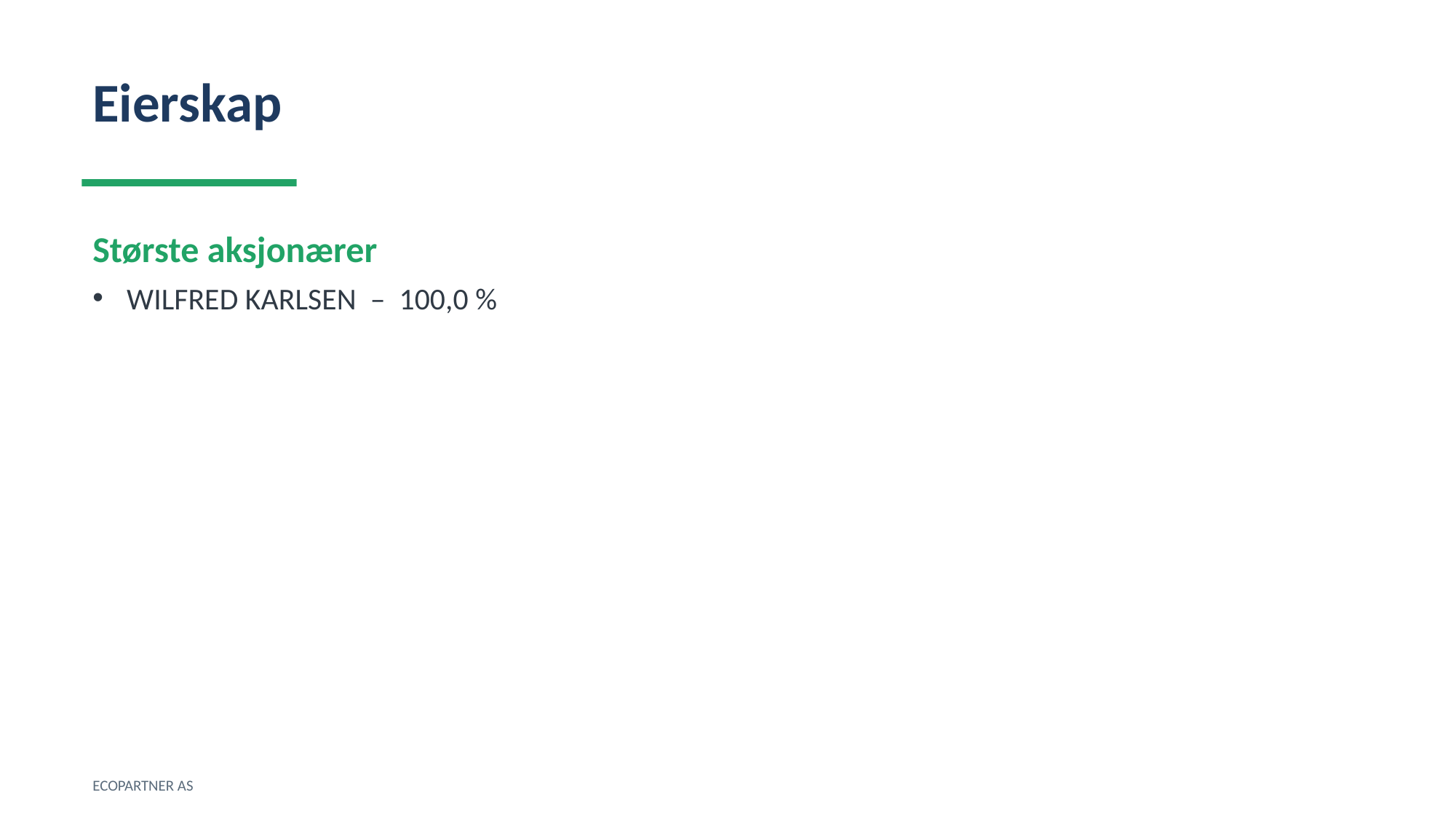

Eierskap

Største aksjonærer
WILFRED KARLSEN  –  100,0 %
ECOPARTNER AS